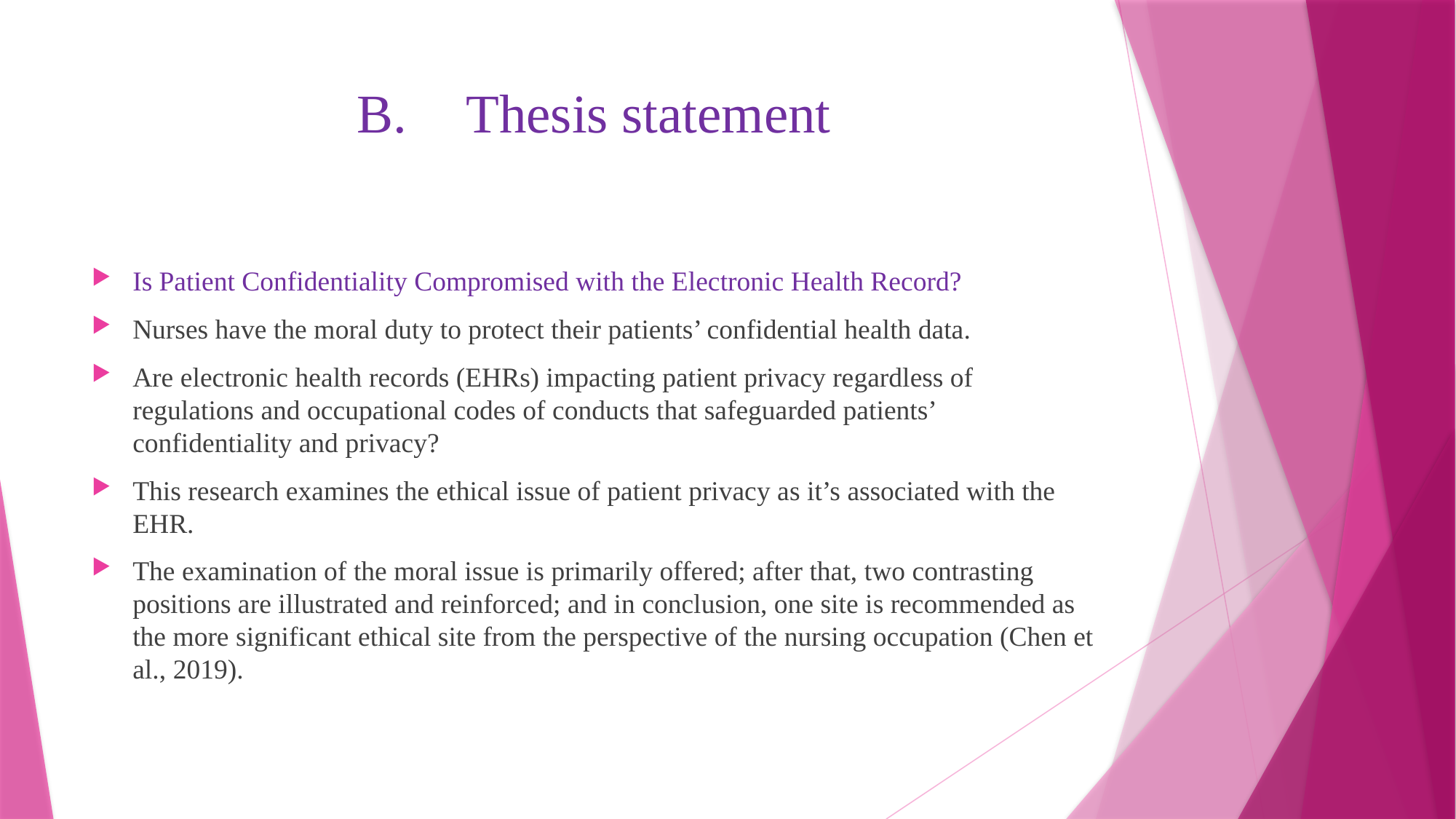

# B.	Thesis statement
Is Patient Confidentiality Compromised with the Electronic Health Record?
Nurses have the moral duty to protect their patients’ confidential health data.
Are electronic health records (EHRs) impacting patient privacy regardless of regulations and occupational codes of conducts that safeguarded patients’ confidentiality and privacy?
This research examines the ethical issue of patient privacy as it’s associated with the EHR.
The examination of the moral issue is primarily offered; after that, two contrasting positions are illustrated and reinforced; and in conclusion, one site is recommended as the more significant ethical site from the perspective of the nursing occupation (Chen et al., 2019).